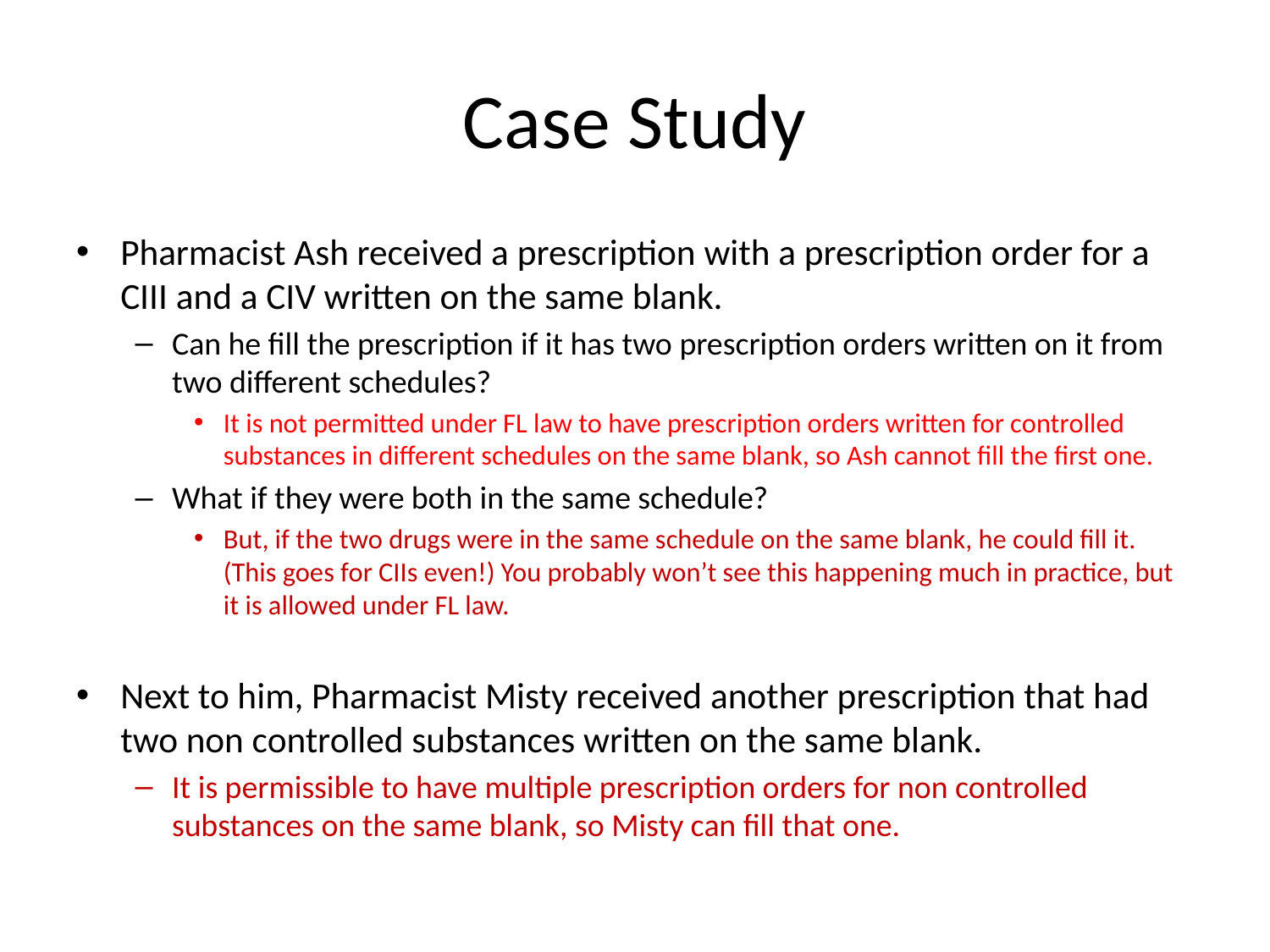

# Case Study
Pharmacist Ash received a prescription with a prescription order for a CIII and a CIV written on the same blank.
Can he fill the prescription if it has two prescription orders written on it from two different schedules?
It is not permitted under FL law to have prescription orders written for controlled substances in different schedules on the same blank, so Ash cannot fill the first one.
What if they were both in the same schedule?
But, if the two drugs were in the same schedule on the same blank, he could fill it. (This goes for CIIs even!) You probably won’t see this happening much in practice, but it is allowed under FL law.

Next to him, Pharmacist Misty received another prescription that had two non controlled substances written on the same blank.
It is permissible to have multiple prescription orders for non controlled substances on the same blank, so Misty can fill that one.